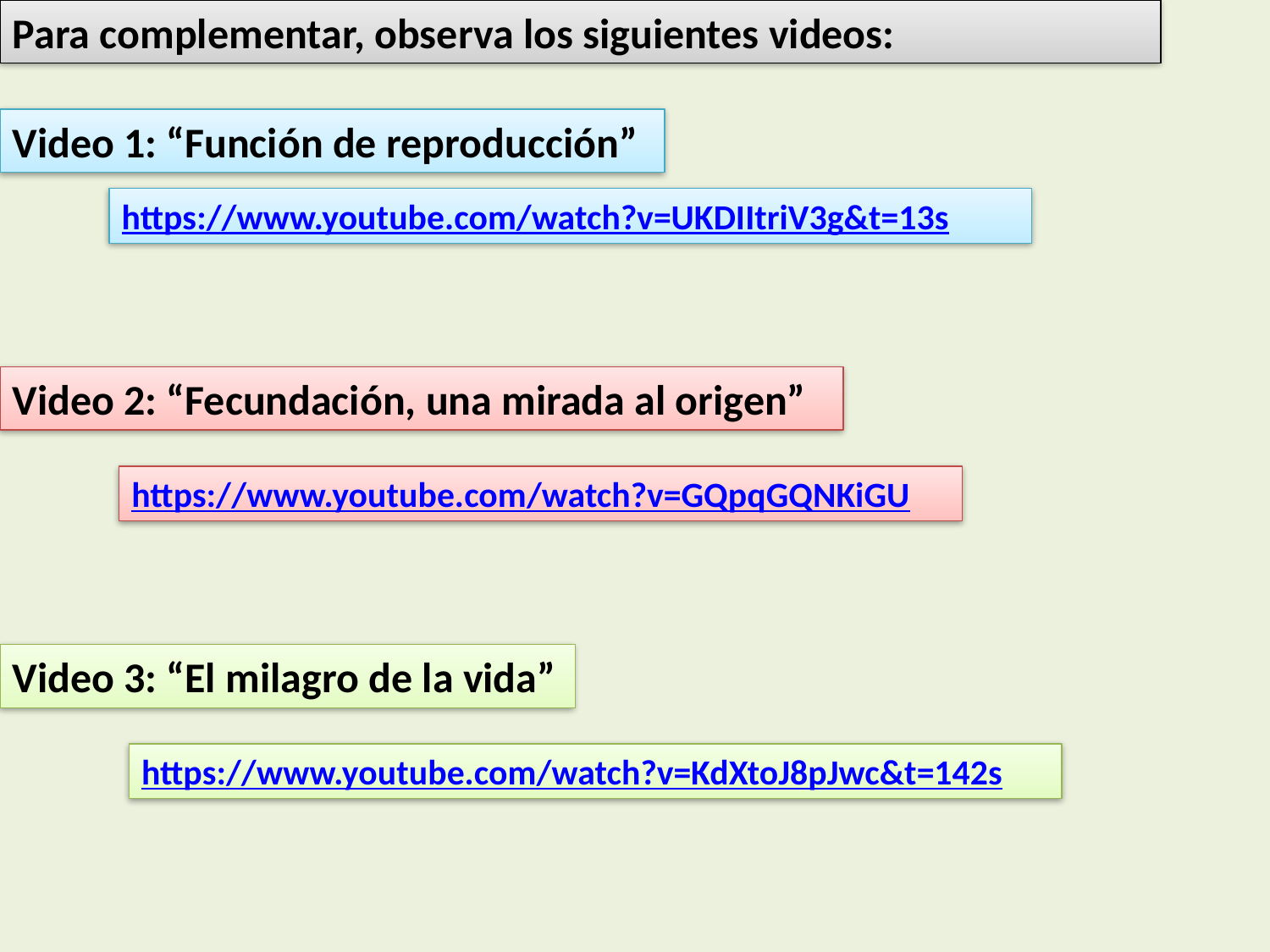

Para complementar, observa los siguientes videos:
Video 1: “Función de reproducción”
https://www.youtube.com/watch?v=UKDIItriV3g&t=13s
Video 2: “Fecundación, una mirada al origen”
https://www.youtube.com/watch?v=GQpqGQNKiGU
Video 3: “El milagro de la vida”
https://www.youtube.com/watch?v=KdXtoJ8pJwc&t=142s